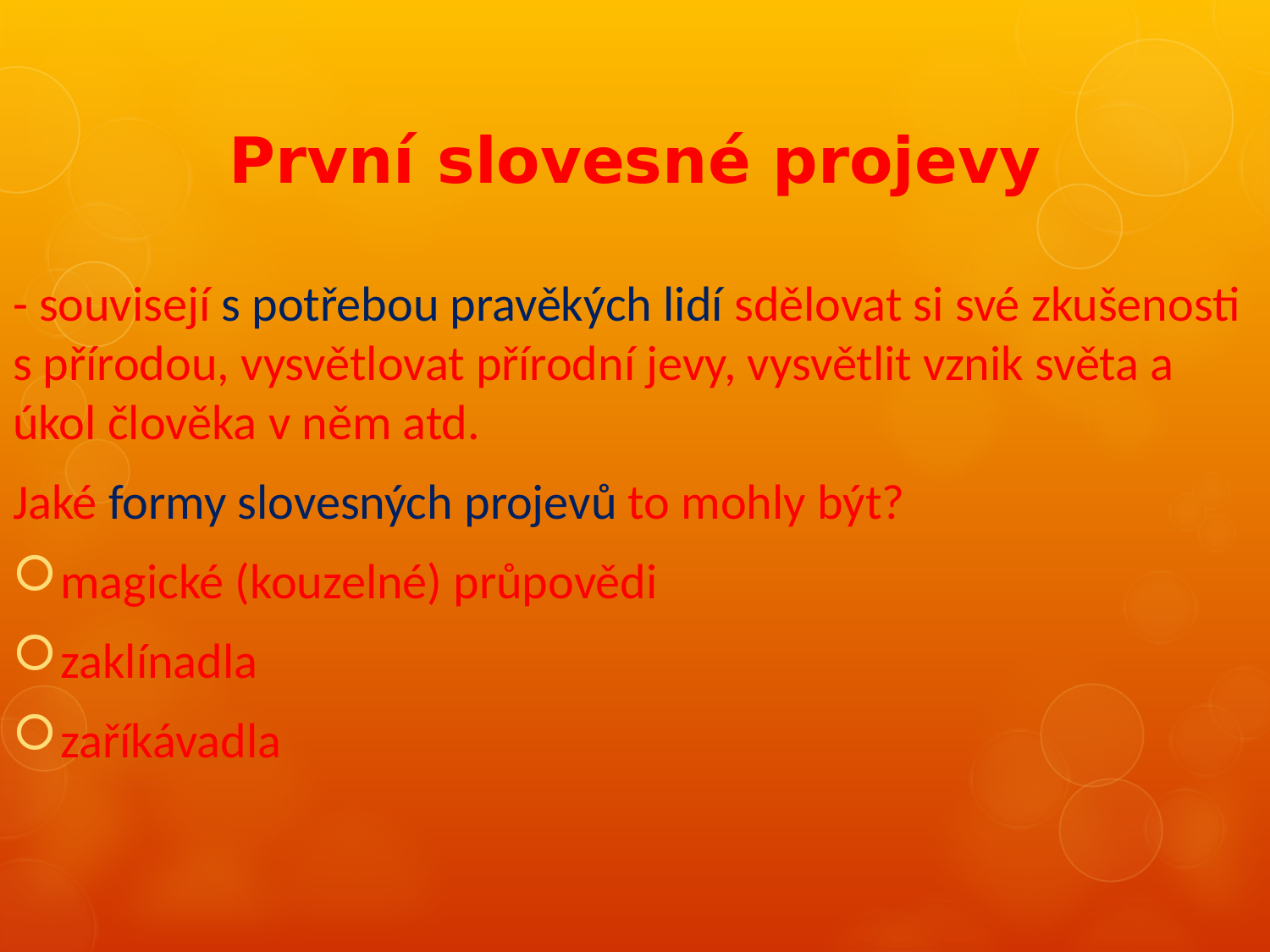

# První slovesné projevy

- souvisejí s potřebou pravěkých lidí sdělovat si své zkušenosti s přírodou, vysvětlovat přírodní jevy, vysvětlit vznik světa a úkol člověka v něm atd.
Jaké formy slovesných projevů to mohly být?
magické (kouzelné) průpovědi
zaklínadla
zaříkávadla